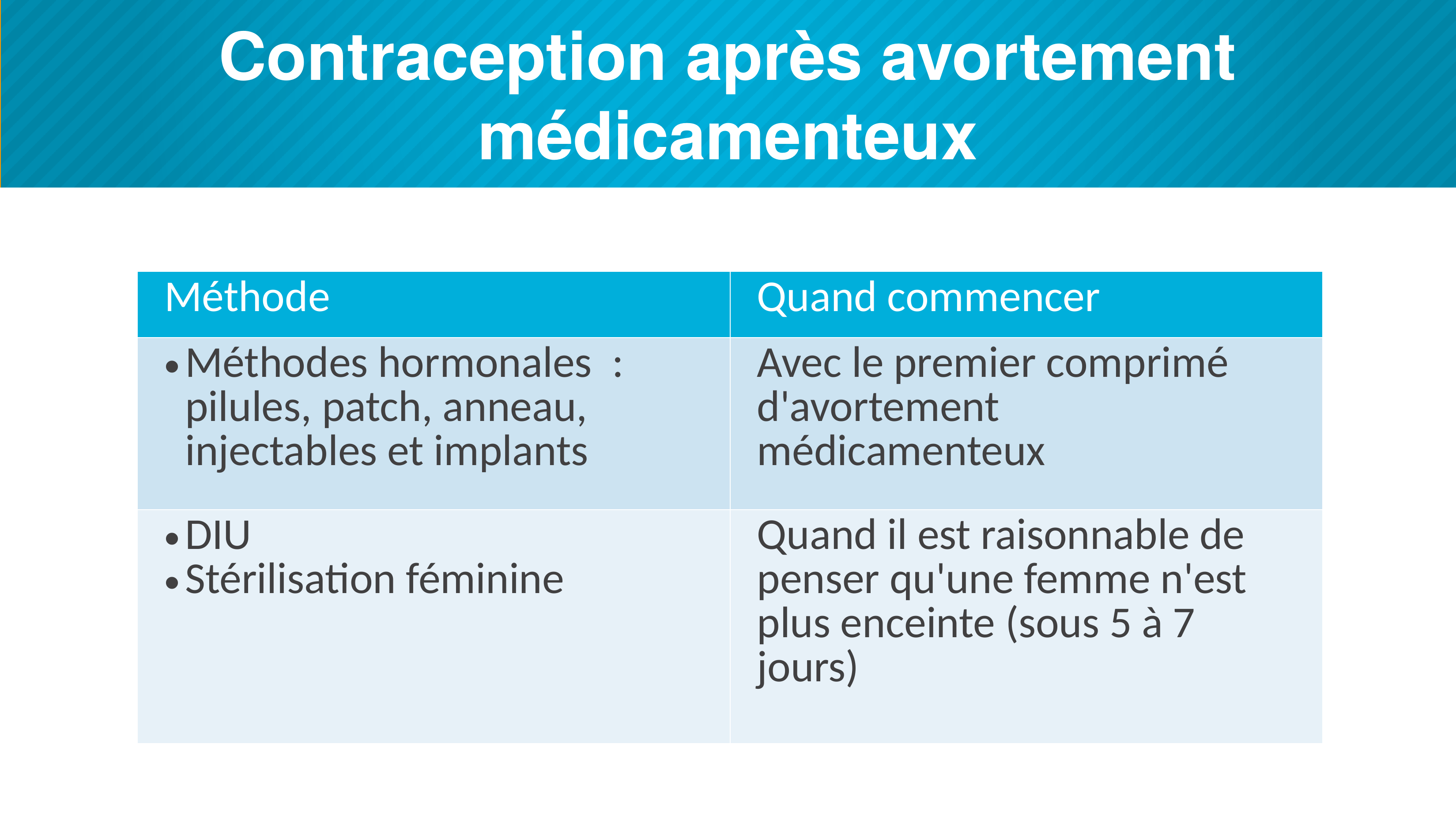

# Contraception après avortement médicamenteux
| Méthode | Quand commencer |
| --- | --- |
| Méthodes hormonales  : pilules, patch, anneau, injectables et implants | Avec le premier comprimé d'avortement médicamenteux |
| DIU Stérilisation féminine | Quand il est raisonnable de penser qu'une femme n'est plus enceinte (sous 5 à 7 jours) |